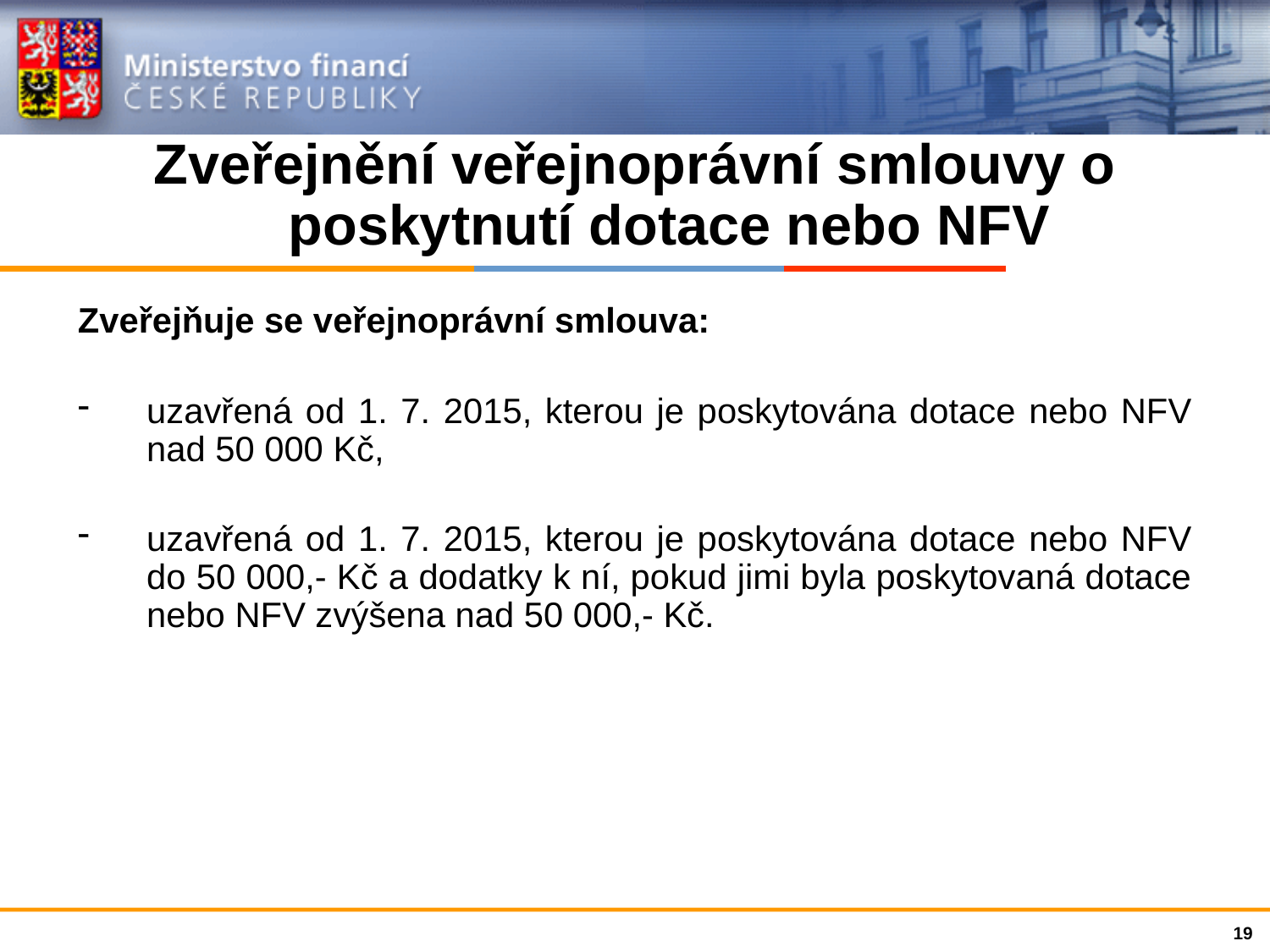

# Zveřejnění veřejnoprávní smlouvy o poskytnutí dotace nebo NFV
Zveřejňuje se veřejnoprávní smlouva:

uzavřená od 1. 7. 2015, kterou je poskytována dotace nebo NFV nad 50 000 Kč,

uzavřená od 1. 7. 2015, kterou je poskytována dotace nebo NFV do 50 000,- Kč a dodatky k ní, pokud jimi byla poskytovaná dotace nebo NFV zvýšena nad 50 000,- Kč.

19